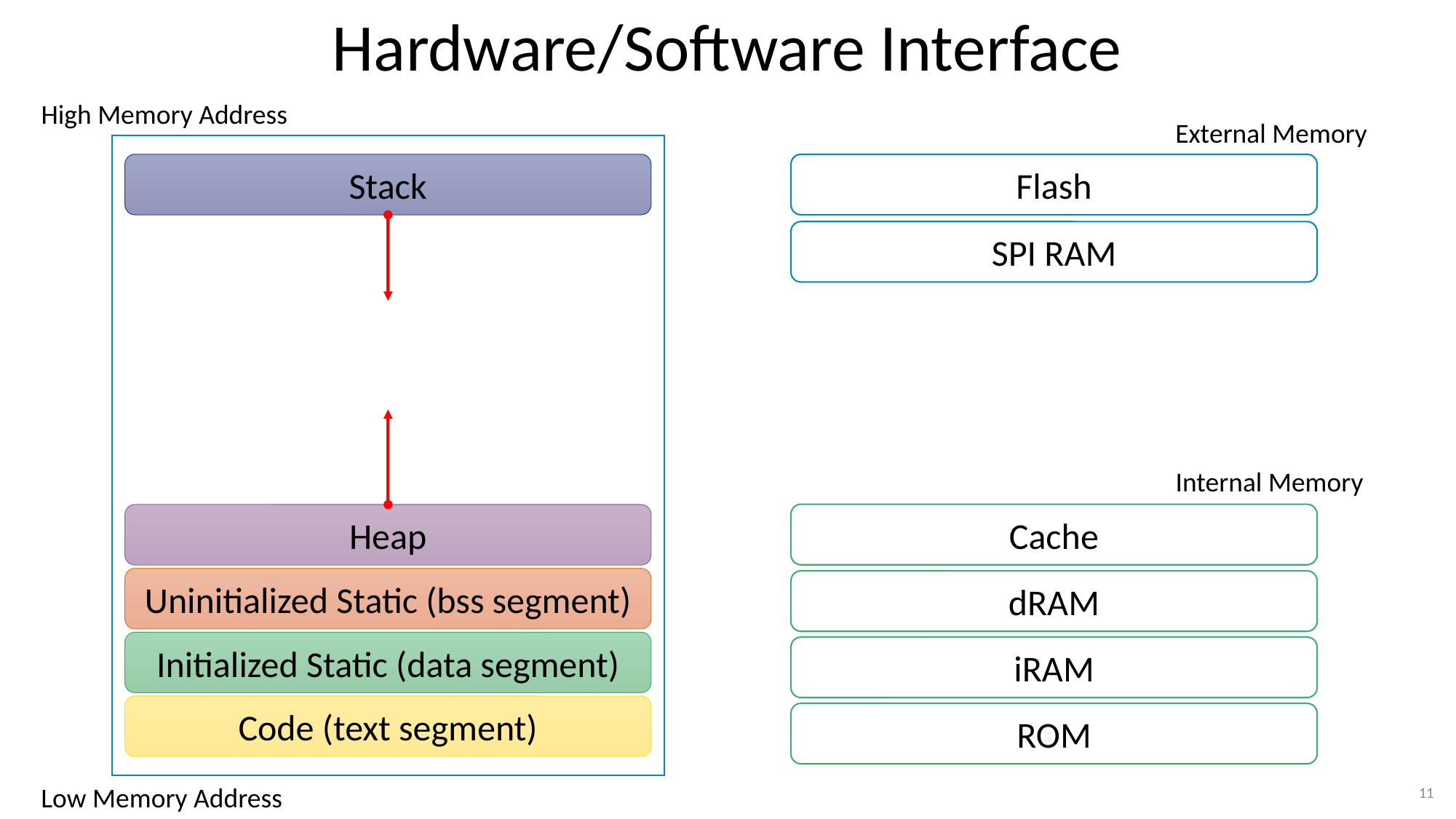

# Hardware/Software Interface
High Memory Address
External Memory

Stack
Flash
SPI RAM
Internal Memory
Cache
Heap
Uninitialized Static (bss segment)
dRAM
Initialized Static (data segment)
iRAM
Code (text segment)
ROM
Low Memory Address
11